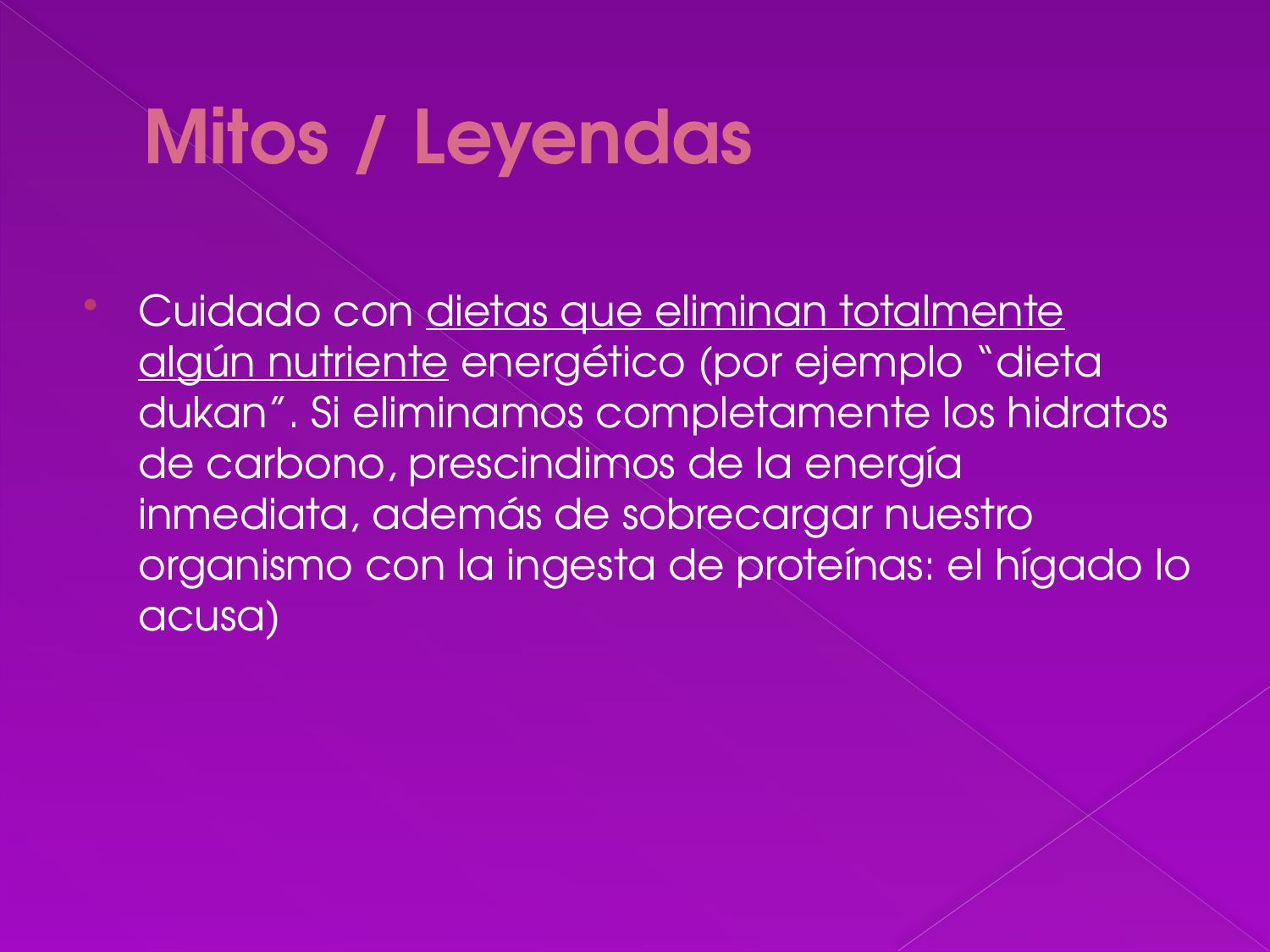

# Mitos / Leyendas

Cuidado con dietas que eliminan totalmente algún nutriente energético (por ejemplo “dieta dukan”. Si eliminamos completamente los hidratos de carbono, prescindimos de la energía inmediata, además de sobrecargar nuestro organismo con la ingesta de proteínas: el hígado lo acusa)